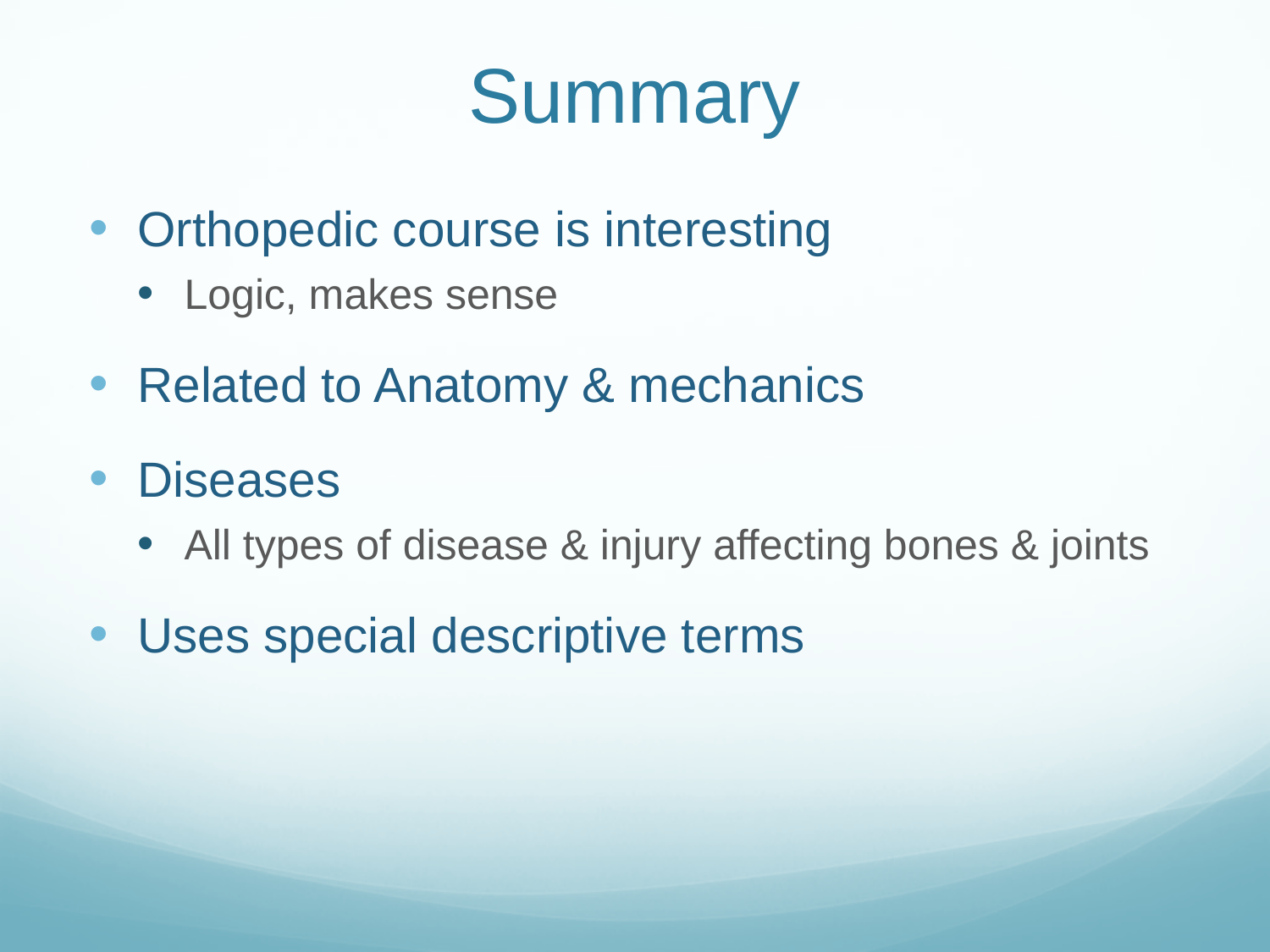

# Summary
Orthopedic course is interesting
Logic, makes sense
Related to Anatomy & mechanics
Diseases
All types of disease & injury affecting bones & joints
Uses special descriptive terms